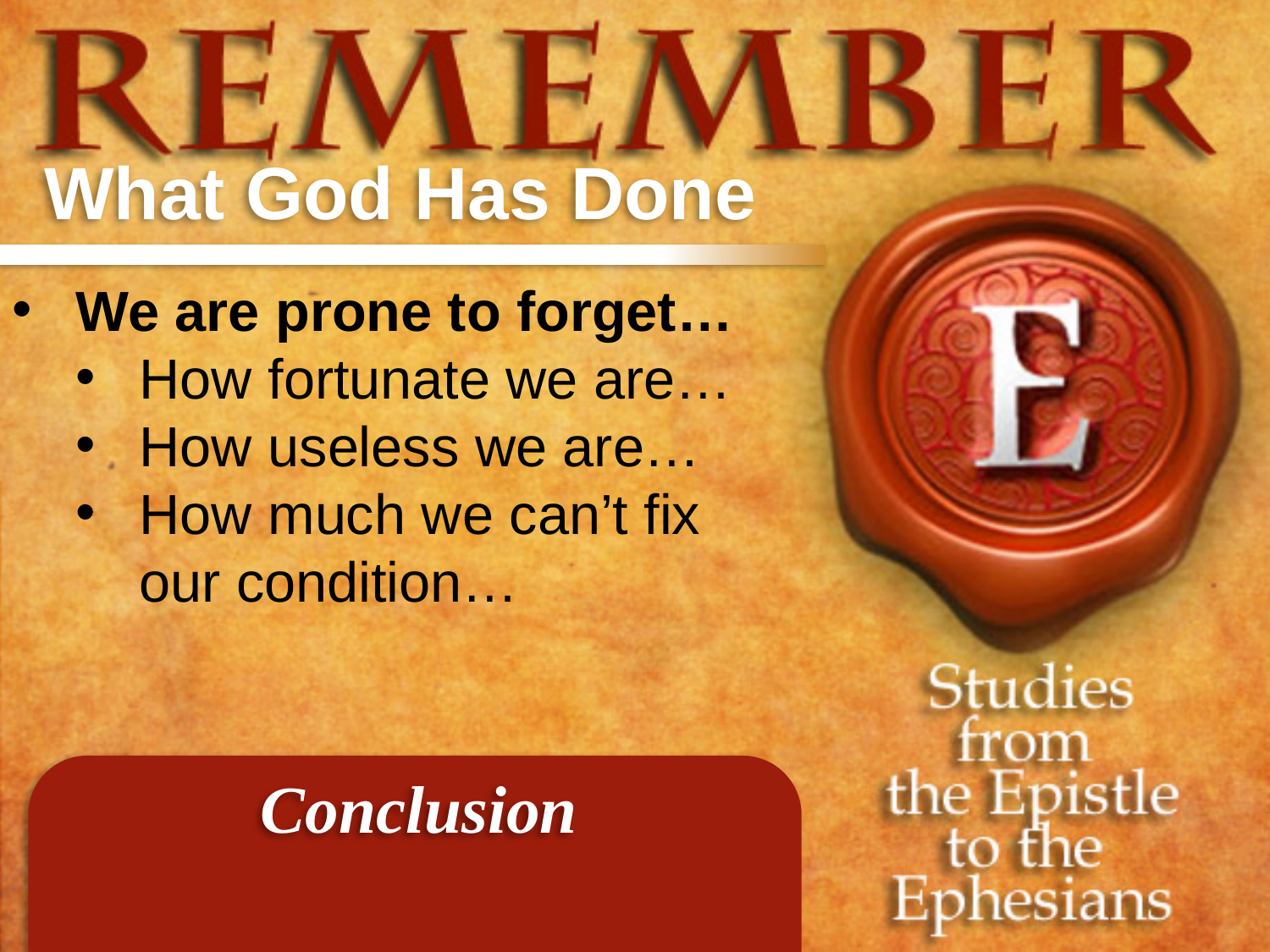

What God Has Done

We are prone to forget…
How fortunate we are…
How useless we are…
How much we can’t fix our condition…

Conclusion